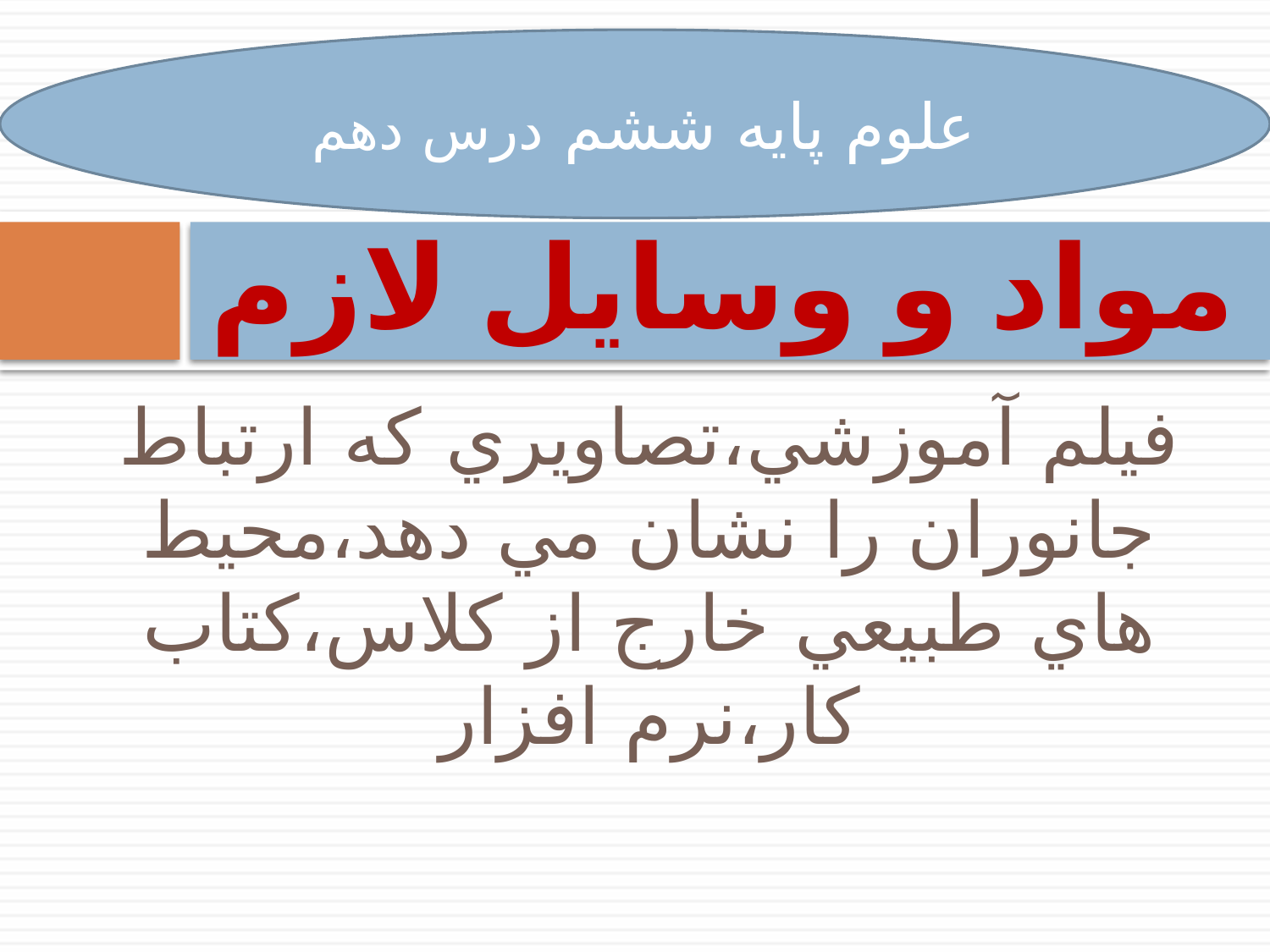

علوم پایه ششم درس دهم
# مواد و وسايل لازم
فيلم آموزشي،تصاويري كه ارتباط جانوران را نشان مي دهد،محيط هاي طبيعي خارج از كلاس،كتاب كار،نرم افزار